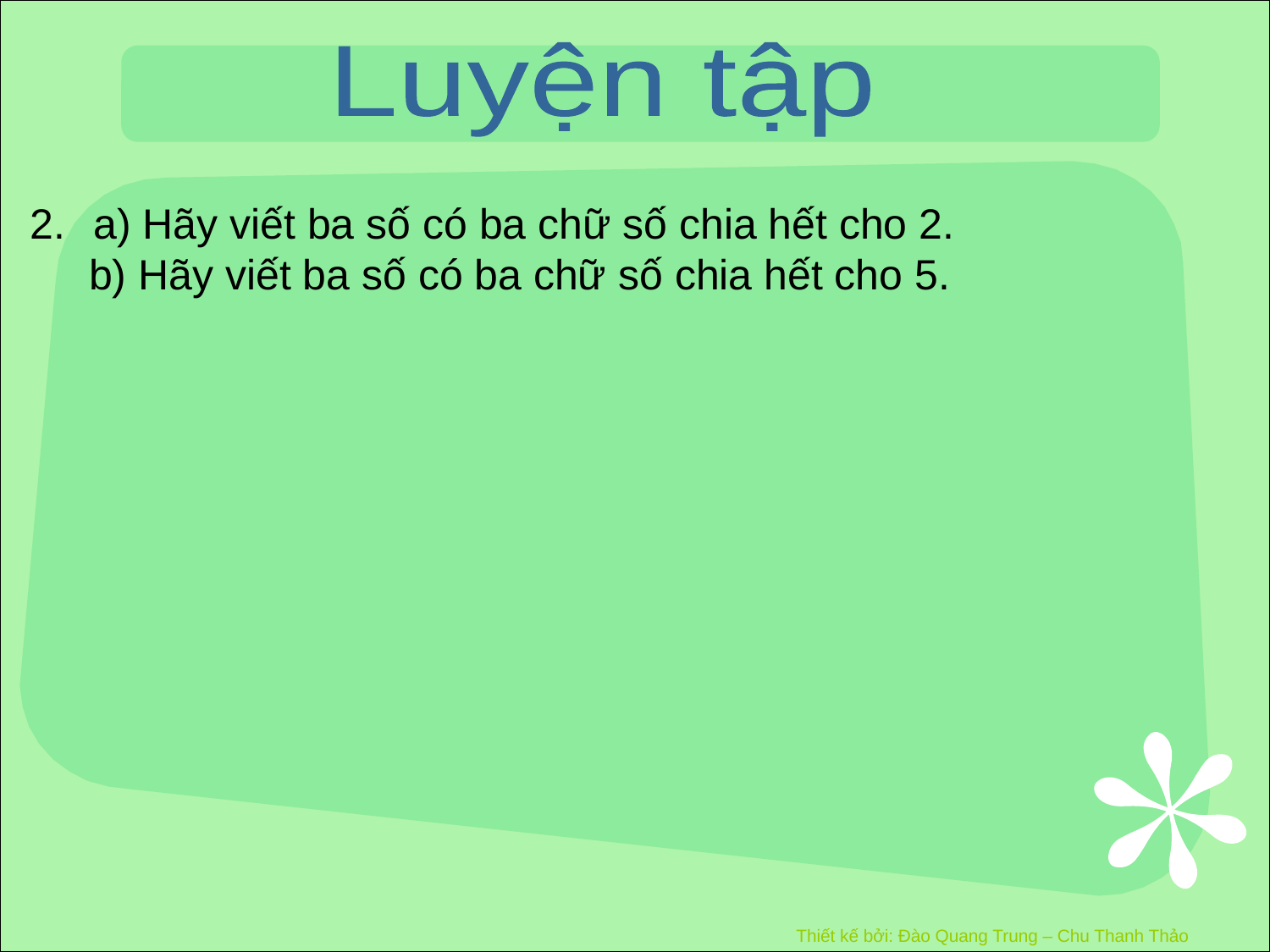

Luyện tập
a) Hãy viết ba số có ba chữ số chia hết cho 2.
     b) Hãy viết ba số có ba chữ số chia hết cho 5.